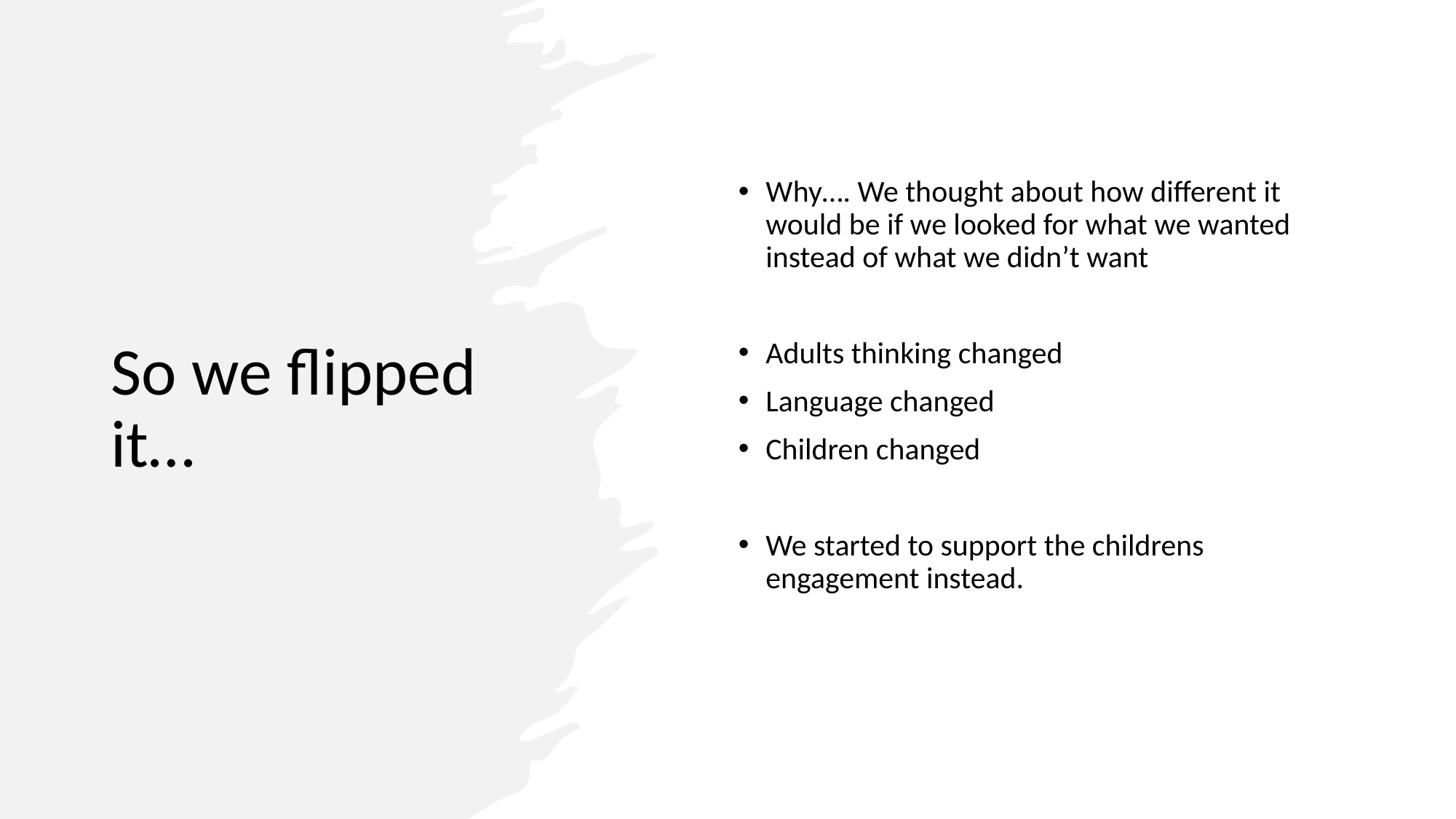

# So we flipped it…
Why…. We thought about how different it would be if we looked for what we wanted instead of what we didn’t want

Adults thinking changed
Language changed
Children changed

We started to support the childrens engagement instead.